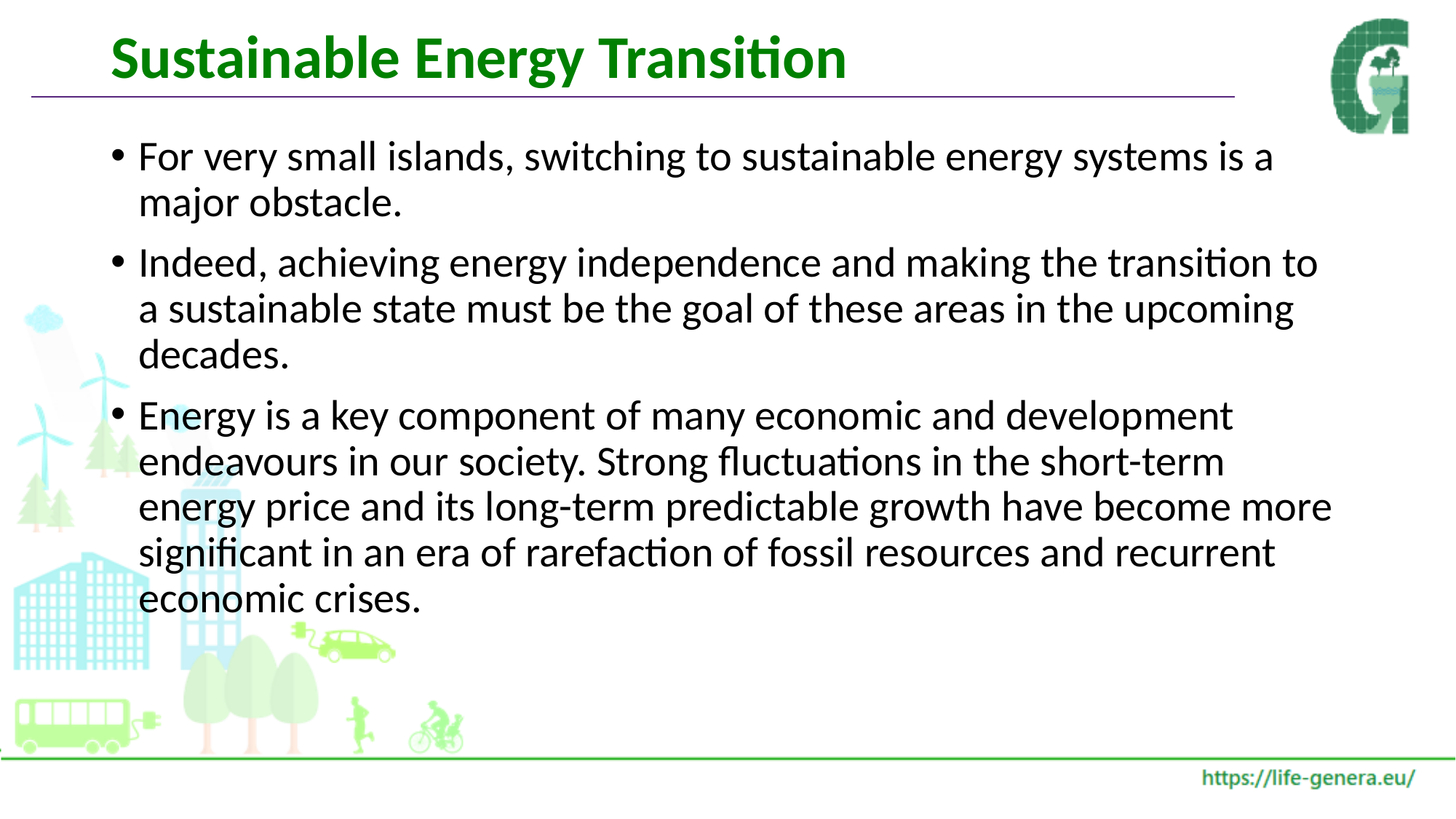

# Sustainable Energy Transition
For very small islands, switching to sustainable energy systems is a major obstacle.
Indeed, achieving energy independence and making the transition to a sustainable state must be the goal of these areas in the upcoming decades.
Energy is a key component of many economic and development endeavours in our society. Strong fluctuations in the short-term energy price and its long-term predictable growth have become more significant in an era of rarefaction of fossil resources and recurrent economic crises.